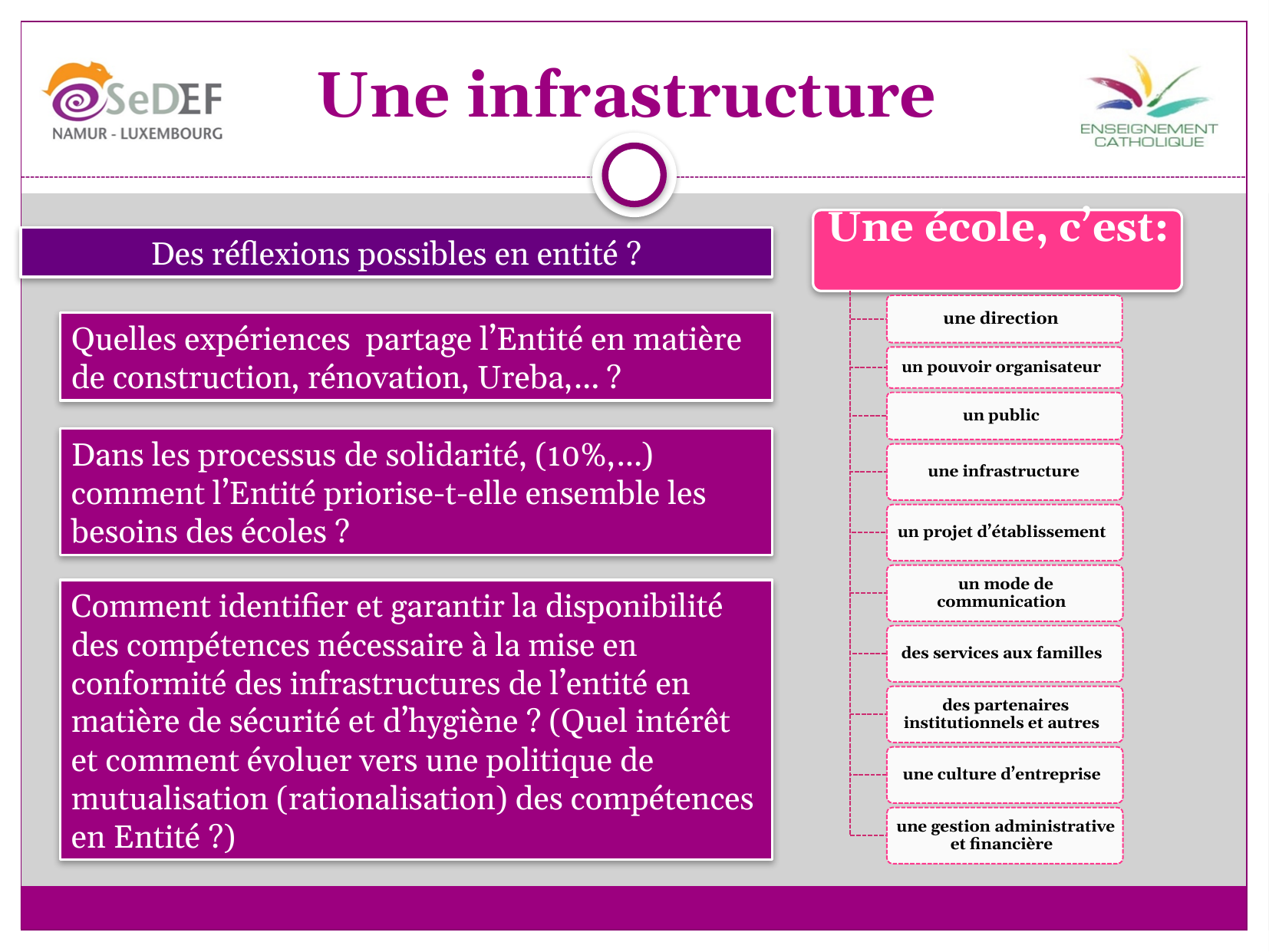

Une infrastructure
Une école, c’est:
une direction
un pouvoir organisateur
un public
une infrastructure
un projet d’établissement
un mode de communication
des services aux familles
des partenaires institutionnels et autres
une culture d’entreprise
une gestion administrative et financière
Des réflexions possibles en entité ?
Quelles expériences  partage l’Entité en matière de construction, rénovation, Ureba,… ?
Dans les processus de solidarité, (10%,…)  comment l’Entité priorise-t-elle ensemble les besoins des écoles ?
Comment identifier et garantir la disponibilité des compétences nécessaire à la mise en conformité des infrastructures de l’entité en matière de sécurité et d’hygiène ? (Quel intérêt et comment évoluer vers une politique de mutualisation (rationalisation) des compétences en Entité ?)